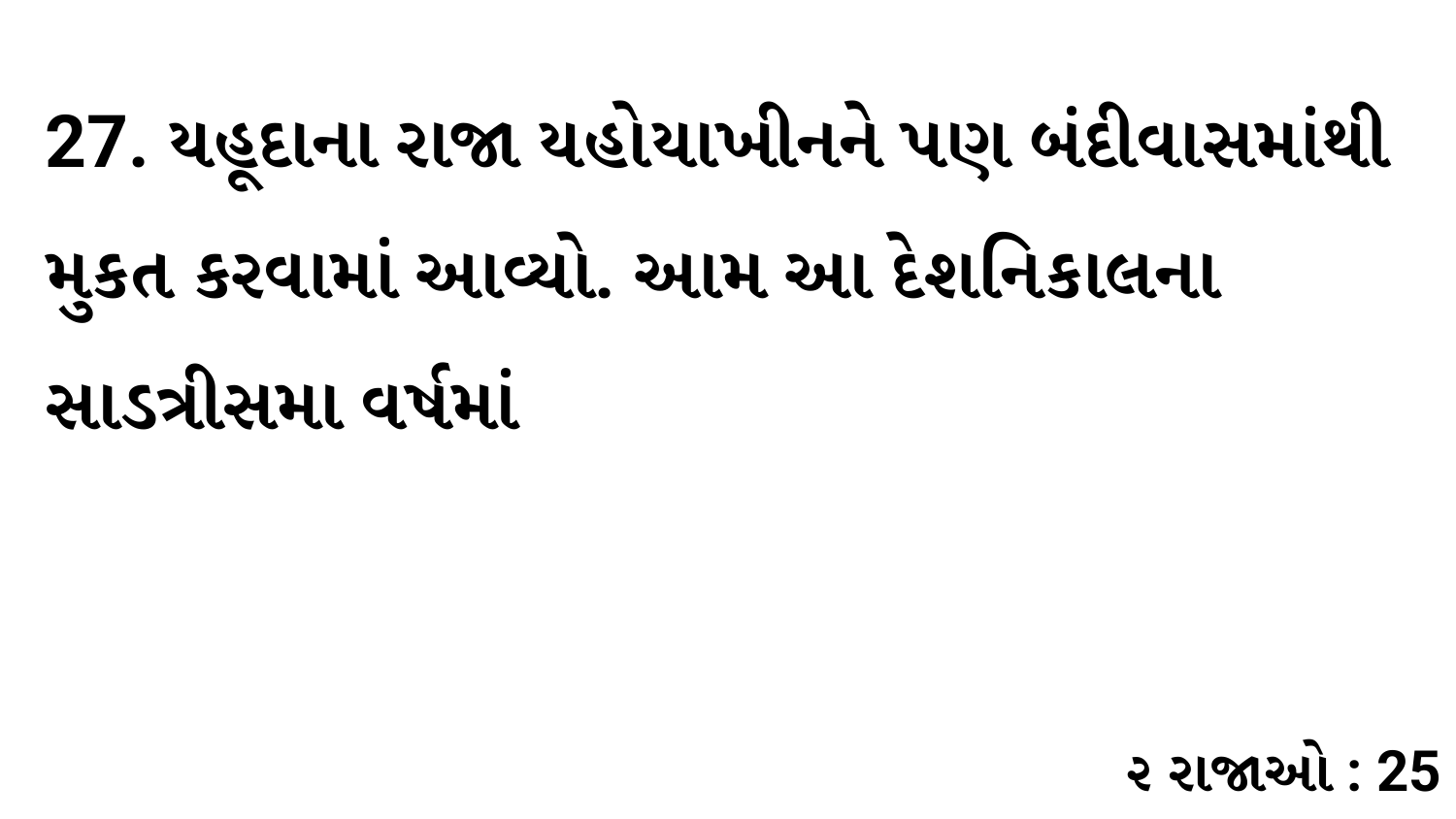

27. યહૂદાના રાજા યહોયાખીનને પણ બંદીવાસમાંથી મુકત કરવામાં આવ્યો. આમ આ દેશનિકાલના સાડત્રીસમા વર્ષમાં
૨ રાજાઓ : 25